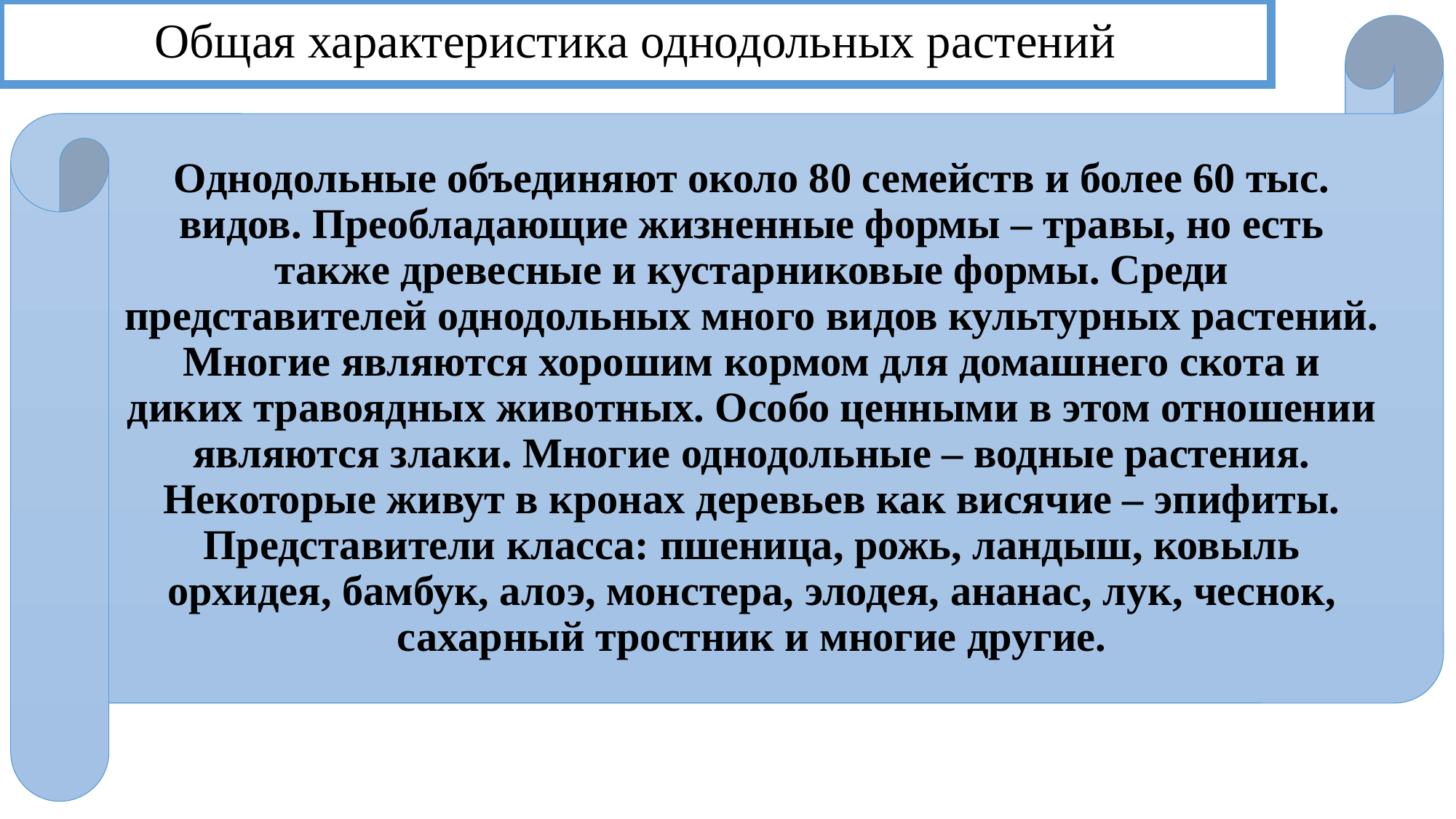

# Общая характеристика однодольных растений
Однодольные объединяют около 80 семейств и более 60 тыс. видов. Преобладающие жизненные формы – травы, но есть также древесные и кустарниковые формы. Среди представителей однодольных много видов культурных растений. Многие являются хорошим кормом для домашнего скота и диких травоядных животных. Особо ценными в этом отношении являются злаки. Многие однодольные – водные растения. Некоторые живут в кронах деревьев как висячие – эпифиты. Представители класса: пшеница, рожь, ландыш, ковыль орхидея, бамбук, алоэ, монстера, элодея, ананас, лук, чеснок, сахарный тростник и многие другие.